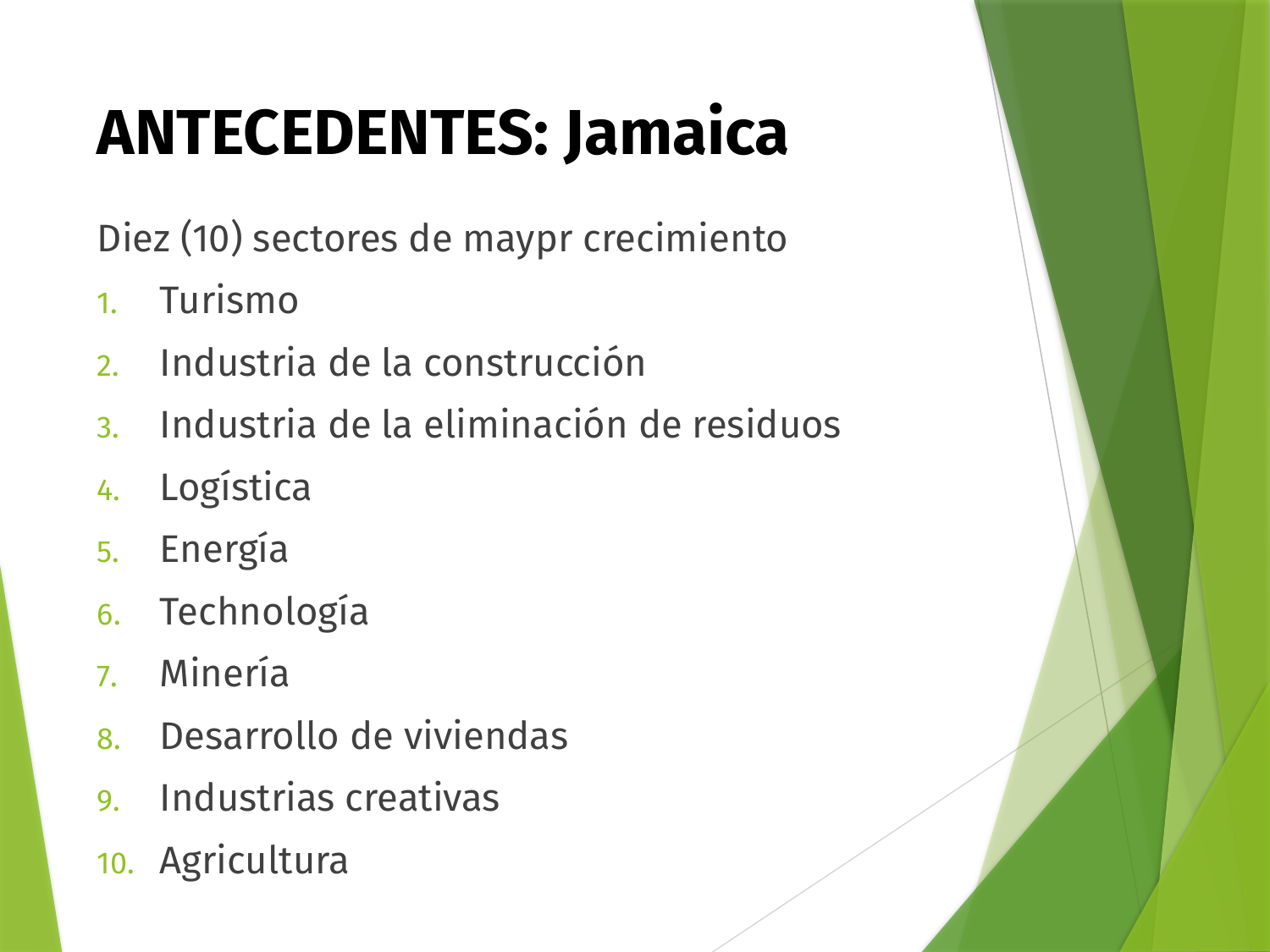

# ANTECEDENTES: Jamaica
Diez (10) sectores de maypr crecimiento
Turismo
Industria de la construcción
Industria de la eliminación de residuos
Logística
Energía
Technología
Minería
Desarrollo de viviendas
Industrias creativas
Agricultura